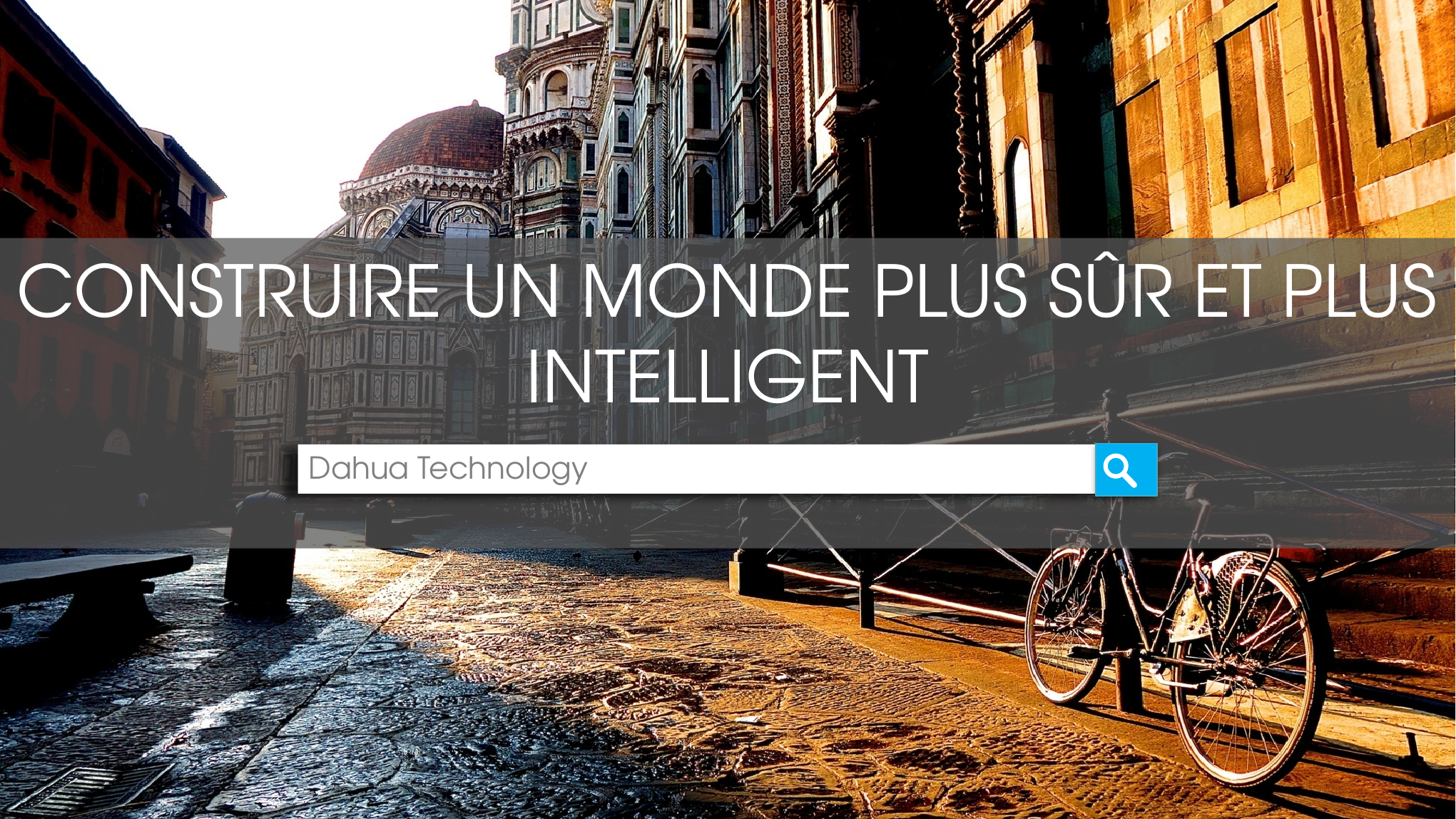

# CONSTRUIRE UN MONDE PLUS SÛR ET PLUS INTELLIGENT

Dahua Technology